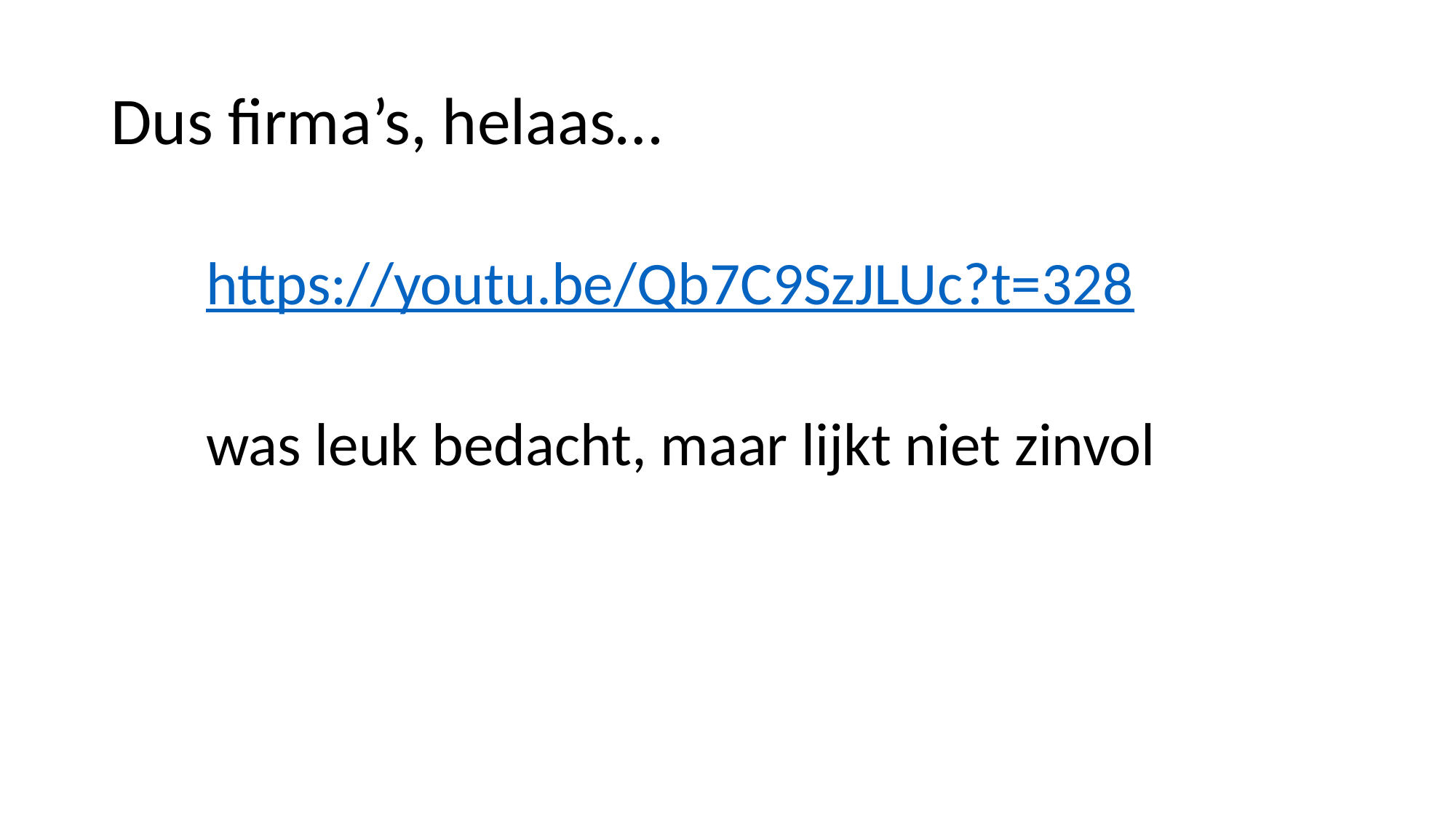

# Dus firma’s, helaas…

https://youtu.be/Qb7C9SzJLUc?t=328

was leuk bedacht, maar lijkt niet zinvol